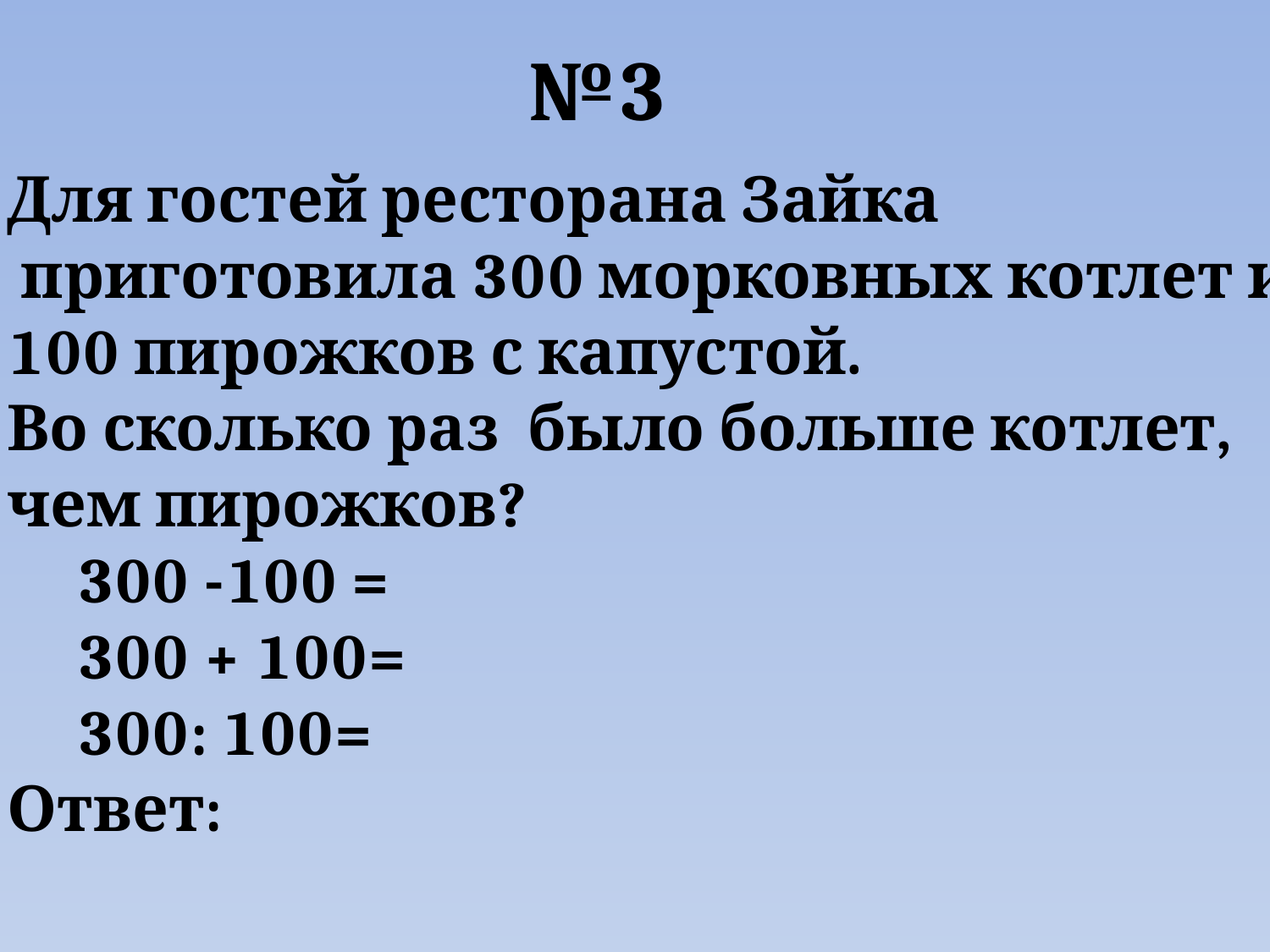

№3
Для гостей ресторана Зайка
 приготовила 300 морковных котлет и
100 пирожков с капустой.
Во сколько раз  было больше котлет,
чем пирожков?
     300 -100 =
     300 + 100=
     300: 100=
Ответ: